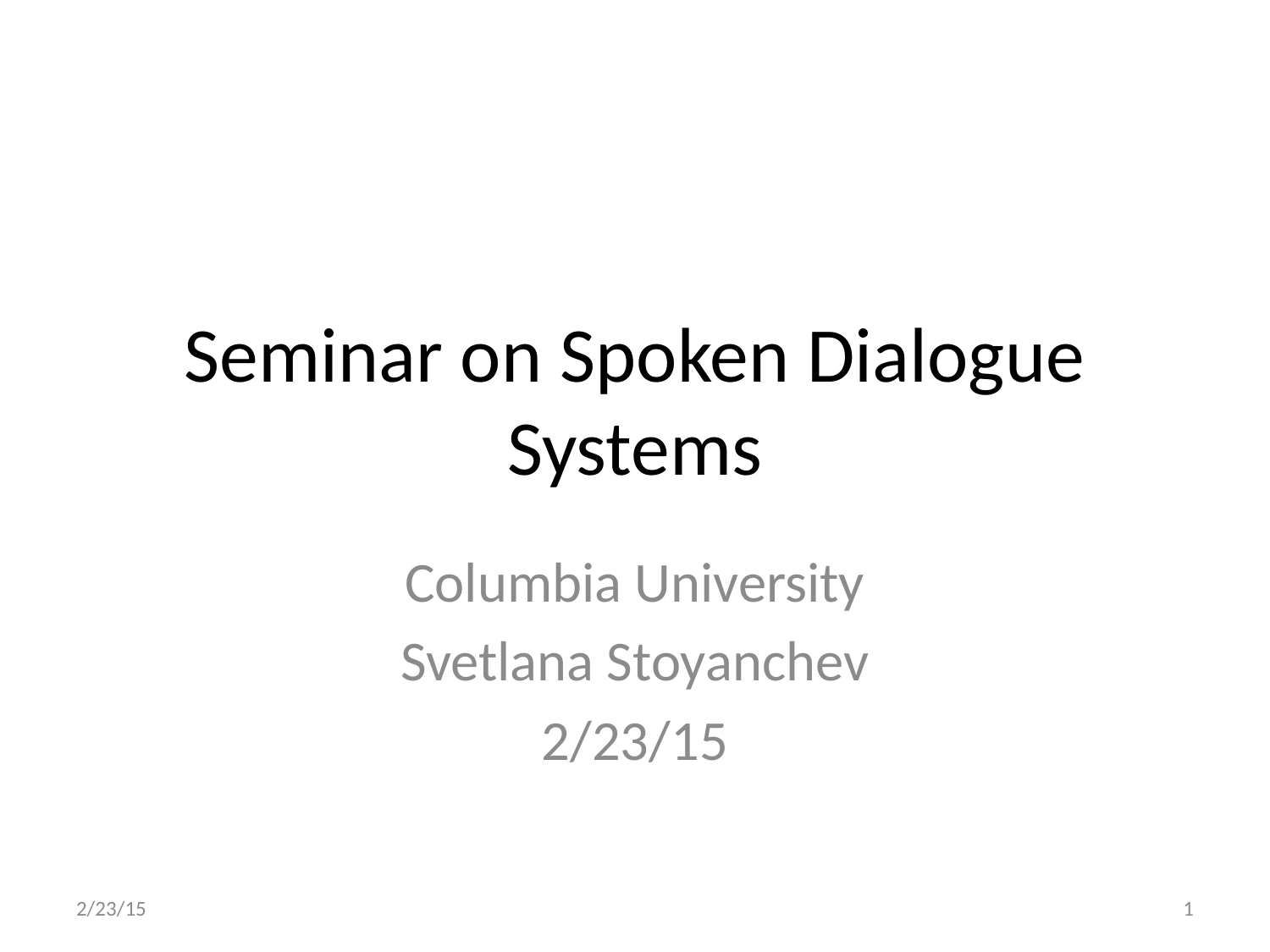

# Seminar on Spoken Dialogue Systems
Columbia University
Svetlana Stoyanchev
2/23/15

2/23/15
1